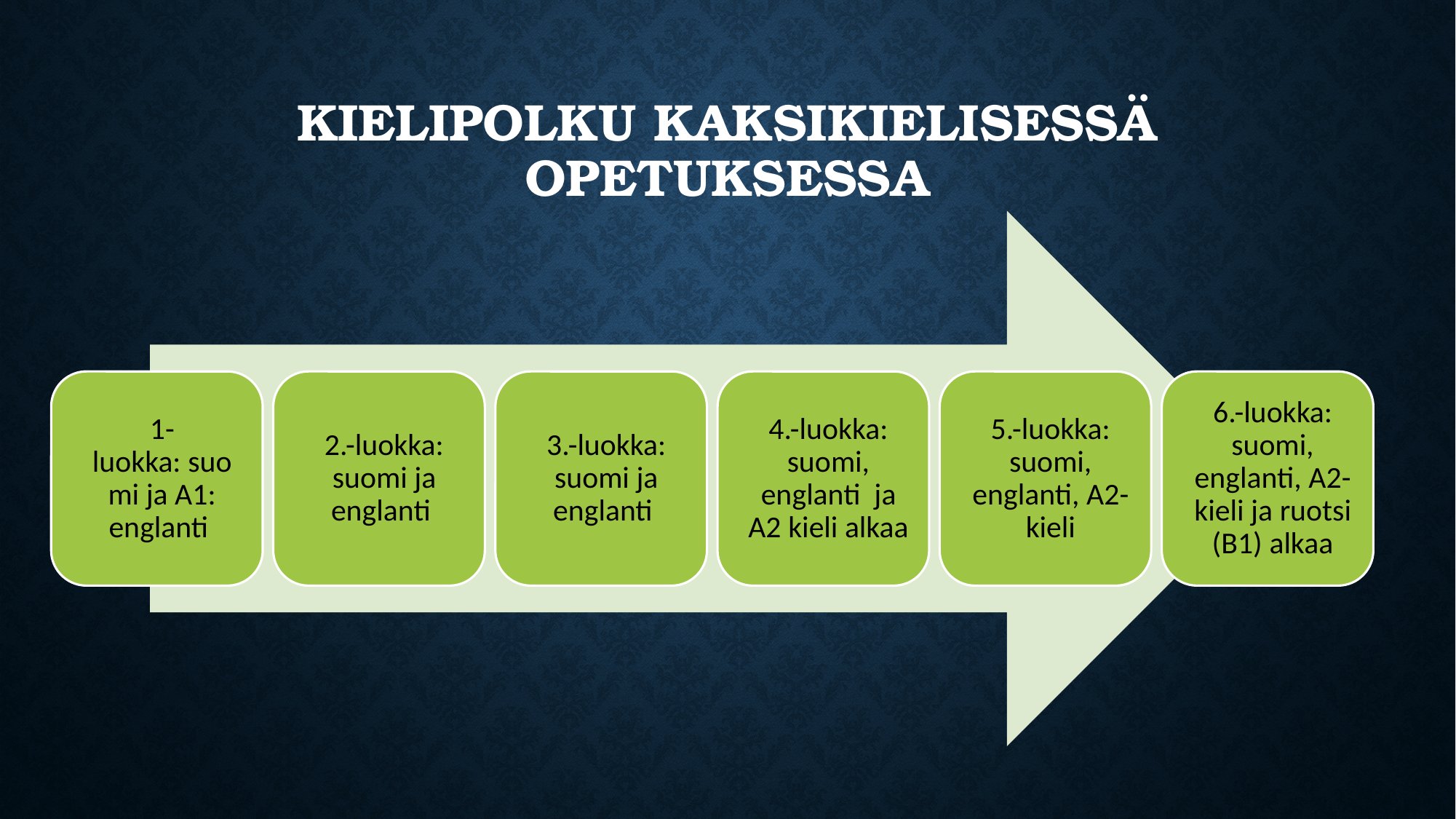

# Kielipolku kaksikielisessä opetuksessa
1-luokka: suomi ja A1: englanti
2.-luokka: suomi ja englanti
3.-luokka: suomi ja englanti
4.-luokka: suomi, englanti  ja A2 kieli alkaa
5.-luokka: suomi, englanti, A2-kieli
6.-luokka: suomi, englanti, A2-kieli ja ruotsi (B1) alkaa